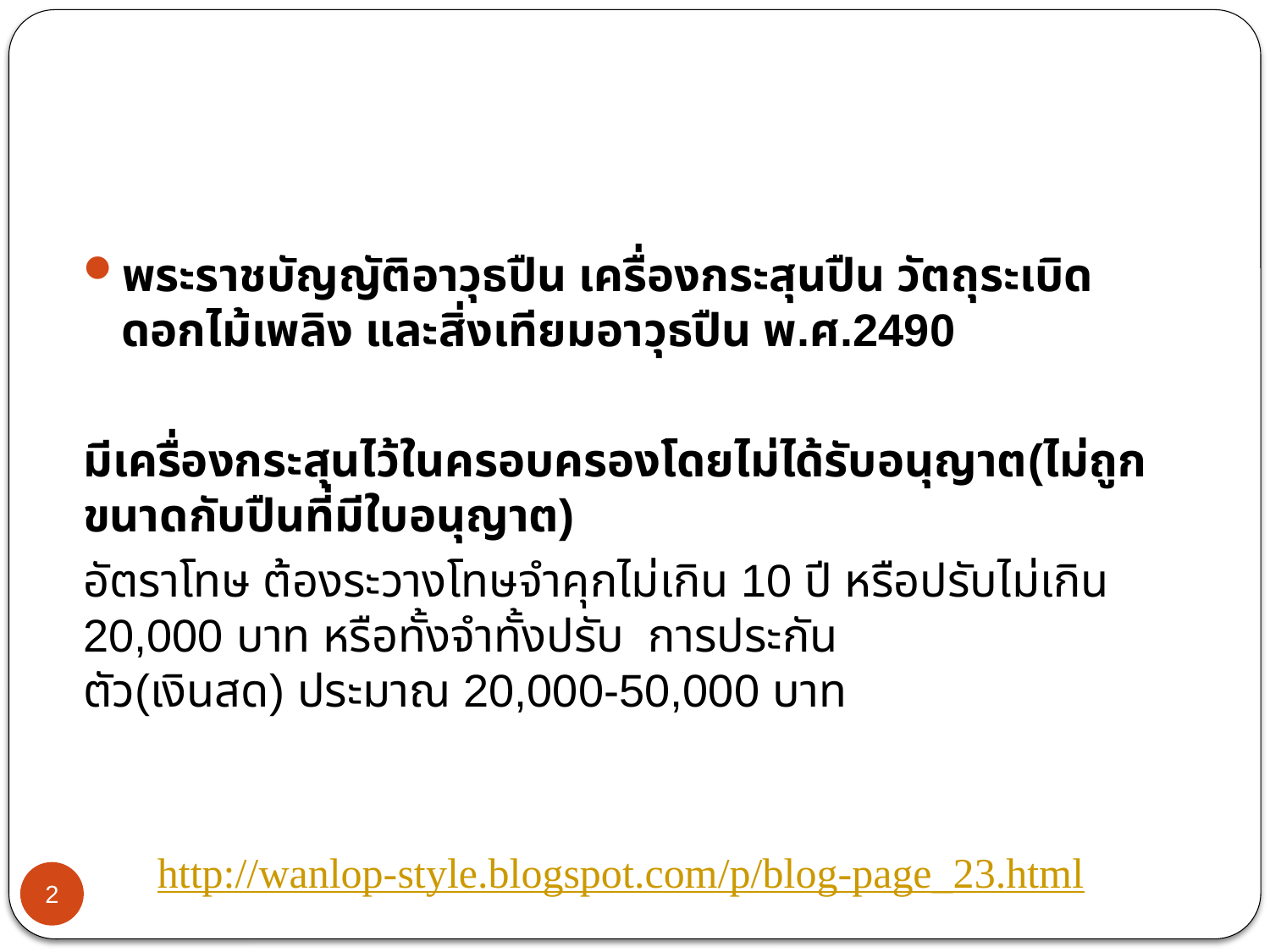

#
พระราชบัญญัติอาวุธปืน เครื่องกระสุนปืน วัตถุระเบิด ดอกไม้เพลิง และสิ่งเทียมอาวุธปืน พ.ศ.2490

มีเครื่องกระสุนไว้ในครอบครองโดยไม่ได้รับอนุญาต(ไม่ถูกขนาดกับปืนที่มีใบอนุญาต)
อัตราโทษ ต้องระวางโทษจำคุกไม่เกิน 10 ปี หรือปรับไม่เกิน 20,000 บาท หรือทั้งจำทั้งปรับ  การประกันตัว(เงินสด) ประมาณ 20,000-50,000 บาท

http://wanlop-style.blogspot.com/p/blog-page_23.html
2